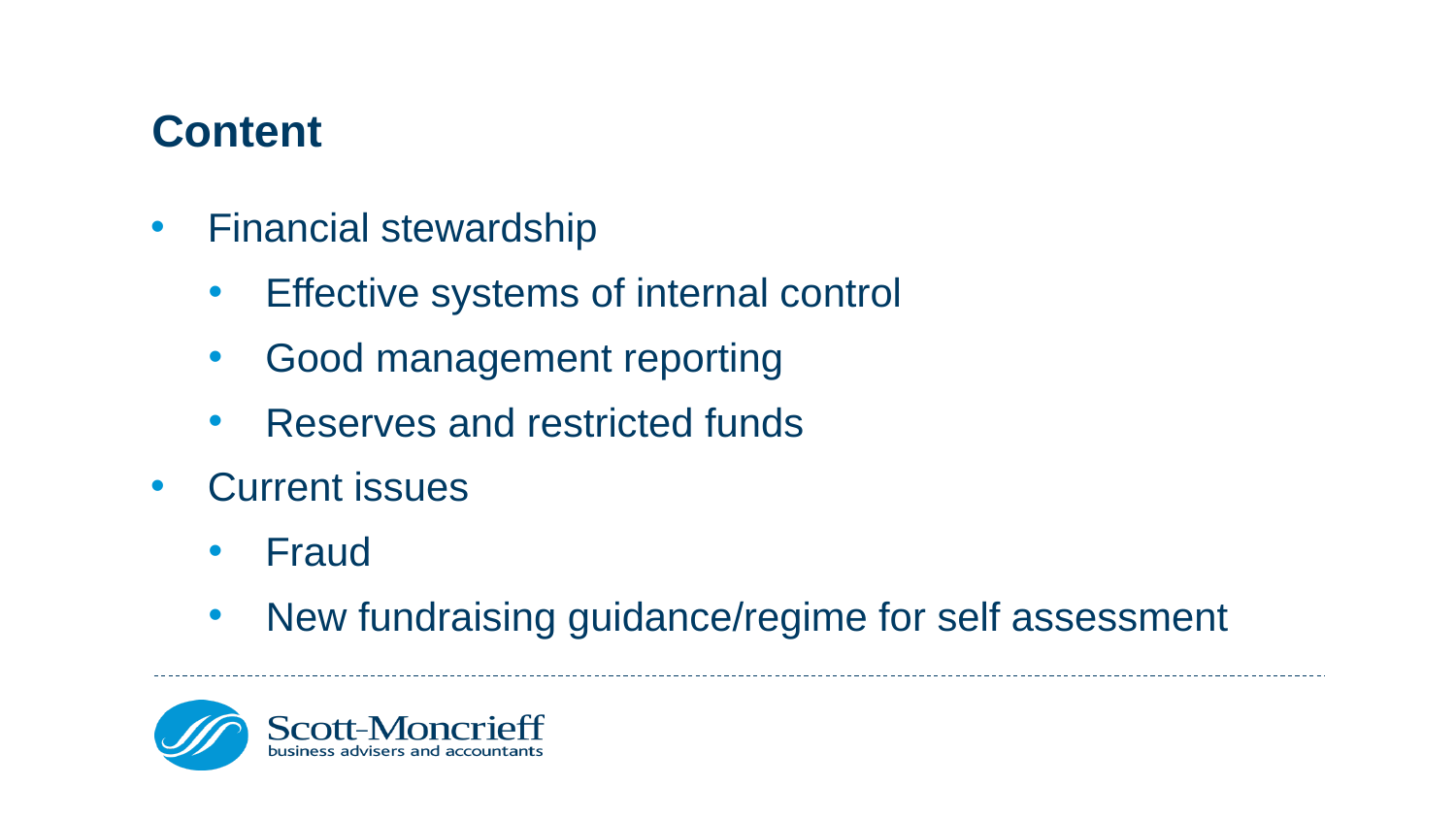

# Content
Financial stewardship
Effective systems of internal control
Good management reporting
Reserves and restricted funds
Current issues
Fraud
New fundraising guidance/regime for self assessment